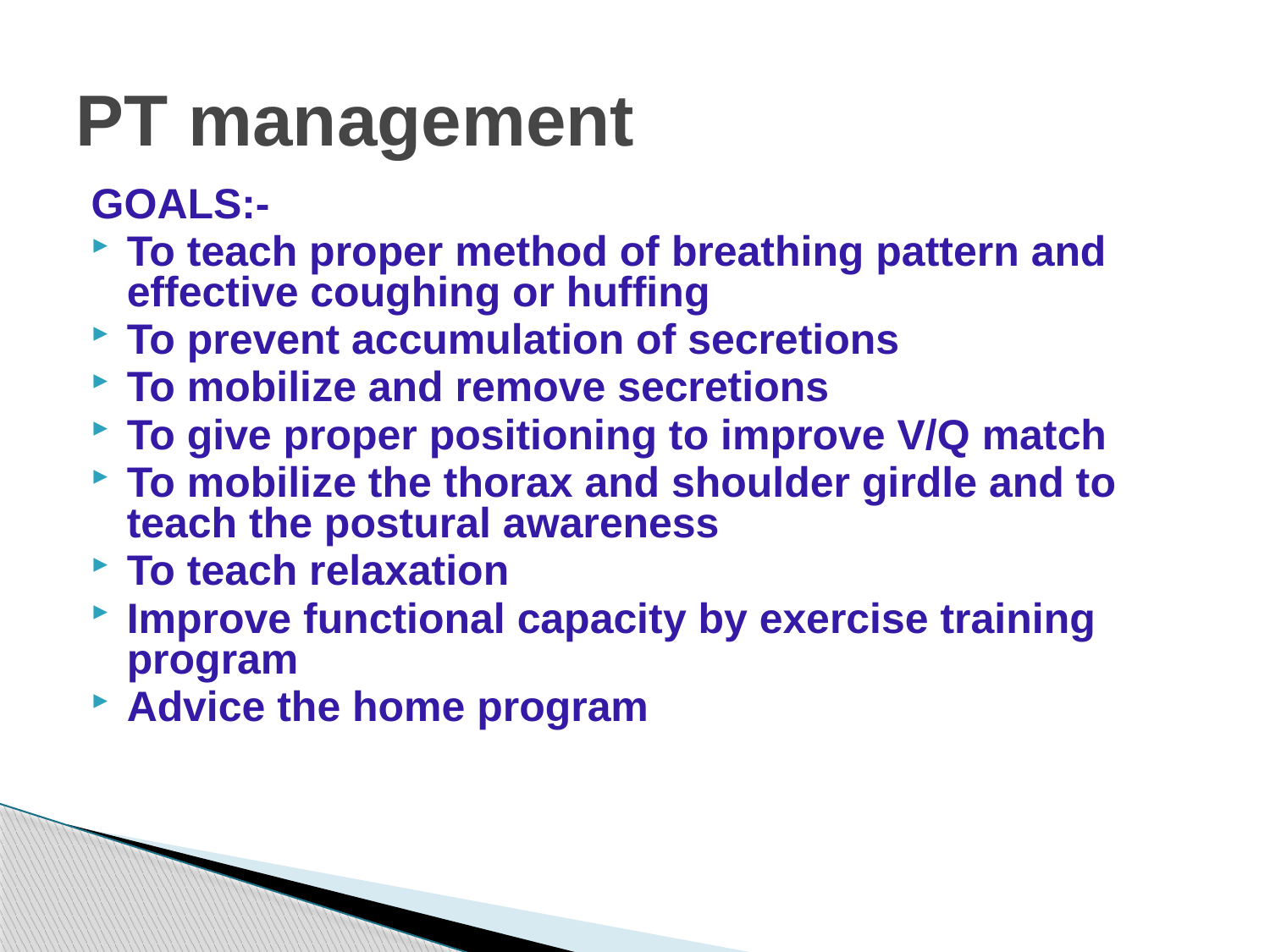

# PT management
GOALS:-
To teach proper method of breathing pattern and effective coughing or huffing
To prevent accumulation of secretions
To mobilize and remove secretions
To give proper positioning to improve V/Q match
To mobilize the thorax and shoulder girdle and to teach the postural awareness
To teach relaxation
Improve functional capacity by exercise training program
Advice the home program